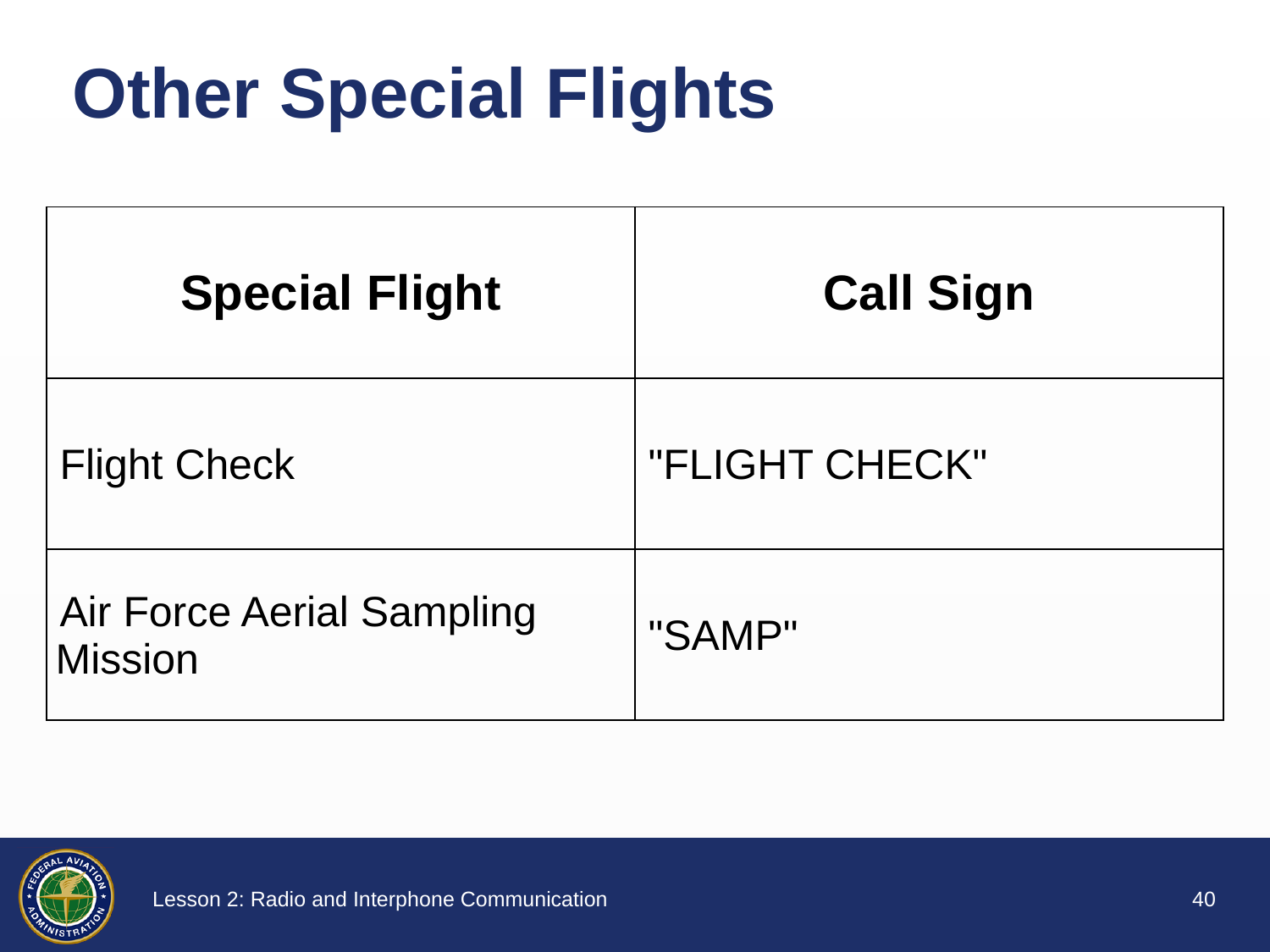

# Other Special Flights
| Special Flight | Call Sign |
| --- | --- |
| Flight Check | "FLIGHT CHECK" |
| Air Force Aerial Sampling Mission | "SAMP" |